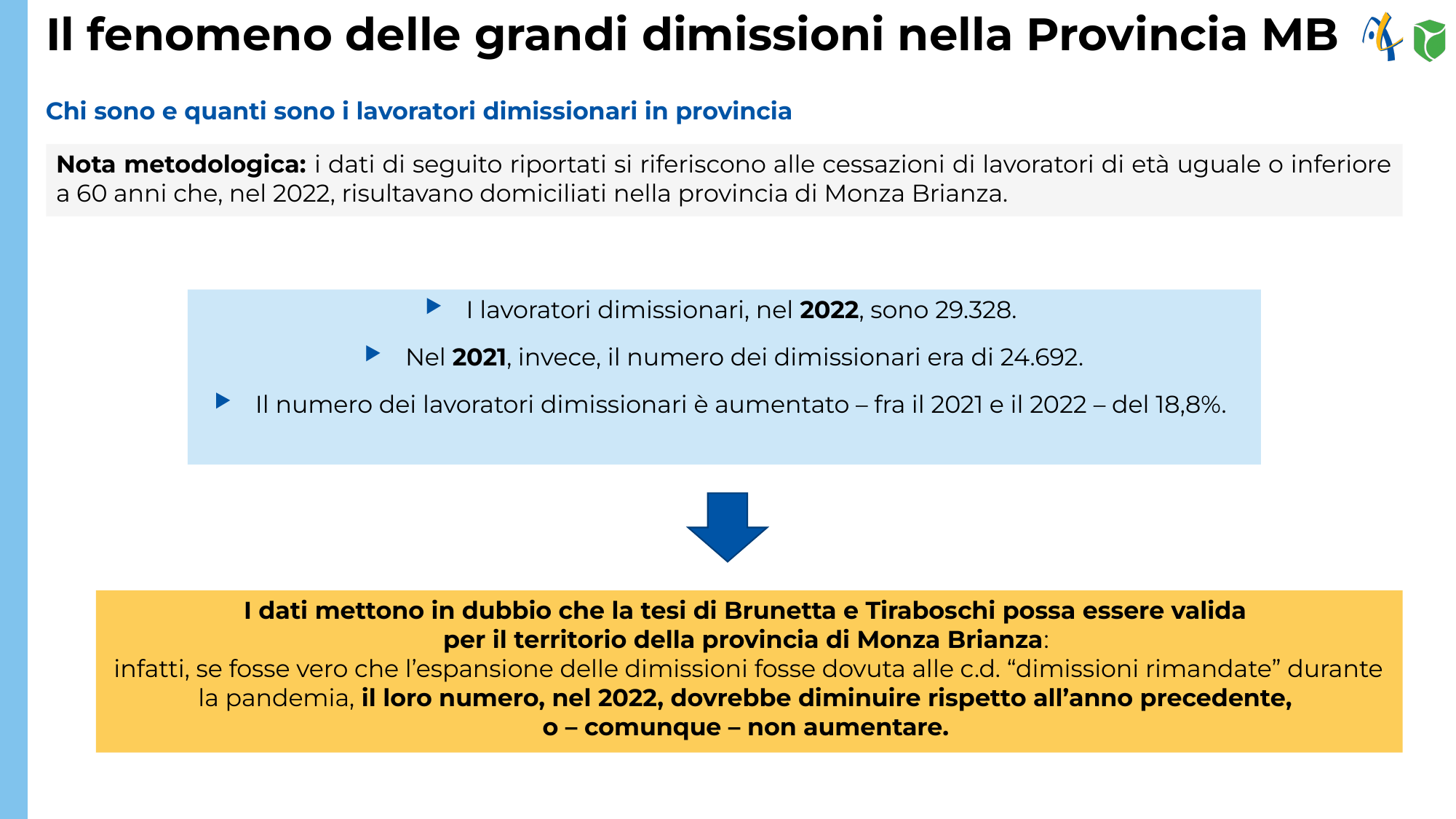

Il fenomeno delle grandi dimissioni nella Provincia MB
Chi sono e quanti sono i lavoratori dimissionari in provincia
Nota metodologica: i dati di seguito riportati si riferiscono alle cessazioni di lavoratori di età uguale o inferiore a 60 anni che, nel 2022, risultavano domiciliati nella provincia di Monza Brianza.

I lavoratori dimissionari, nel 2022, sono 29.328.
Nel 2021, invece, il numero dei dimissionari era di 24.692.
Il numero dei lavoratori dimissionari è aumentato – fra il 2021 e il 2022 – del 18,8%.

I dati mettono in dubbio che la tesi di Brunetta e Tiraboschi possa essere valida
per il territorio della provincia di Monza Brianza:
infatti, se fosse vero che l’espansione delle dimissioni fosse dovuta alle c.d. “dimissioni rimandate” durante la pandemia, il loro numero, nel 2022, dovrebbe diminuire rispetto all’anno precedente,
o – comunque – non aumentare.